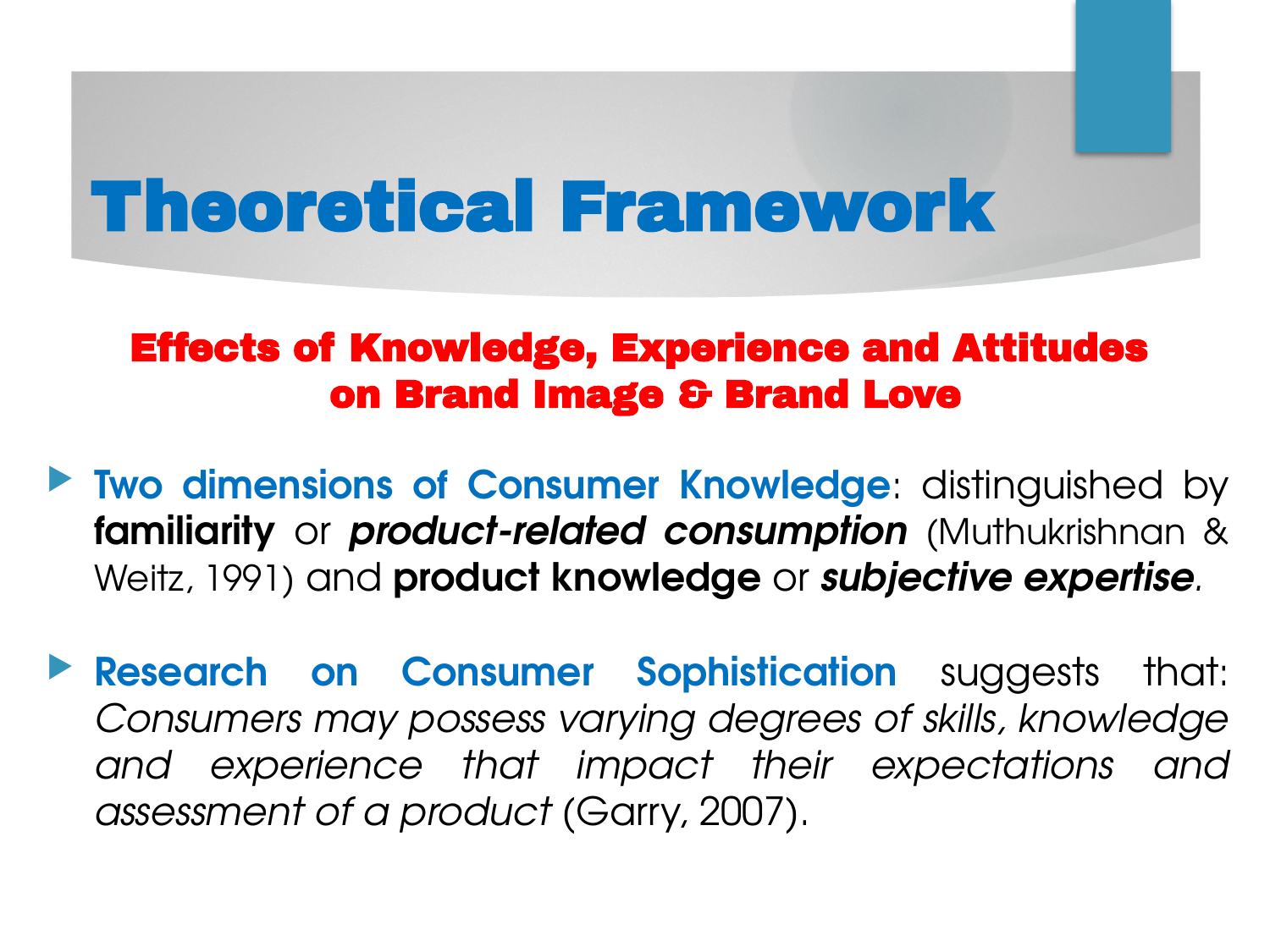

Theoretical Framework
Effects of Knowledge, Experience and Attitudes
 on Brand Image & Brand Love
Two dimensions of Consumer Knowledge: distinguished by familiarity or product-related consumption (Muthukrishnan & Weitz, 1991) and product knowledge or subjective expertise.

Research on Consumer Sophistication suggests that: Consumers may possess varying degrees of skills, knowledge and experience that impact their expectations and assessment of a product (Garry, 2007).